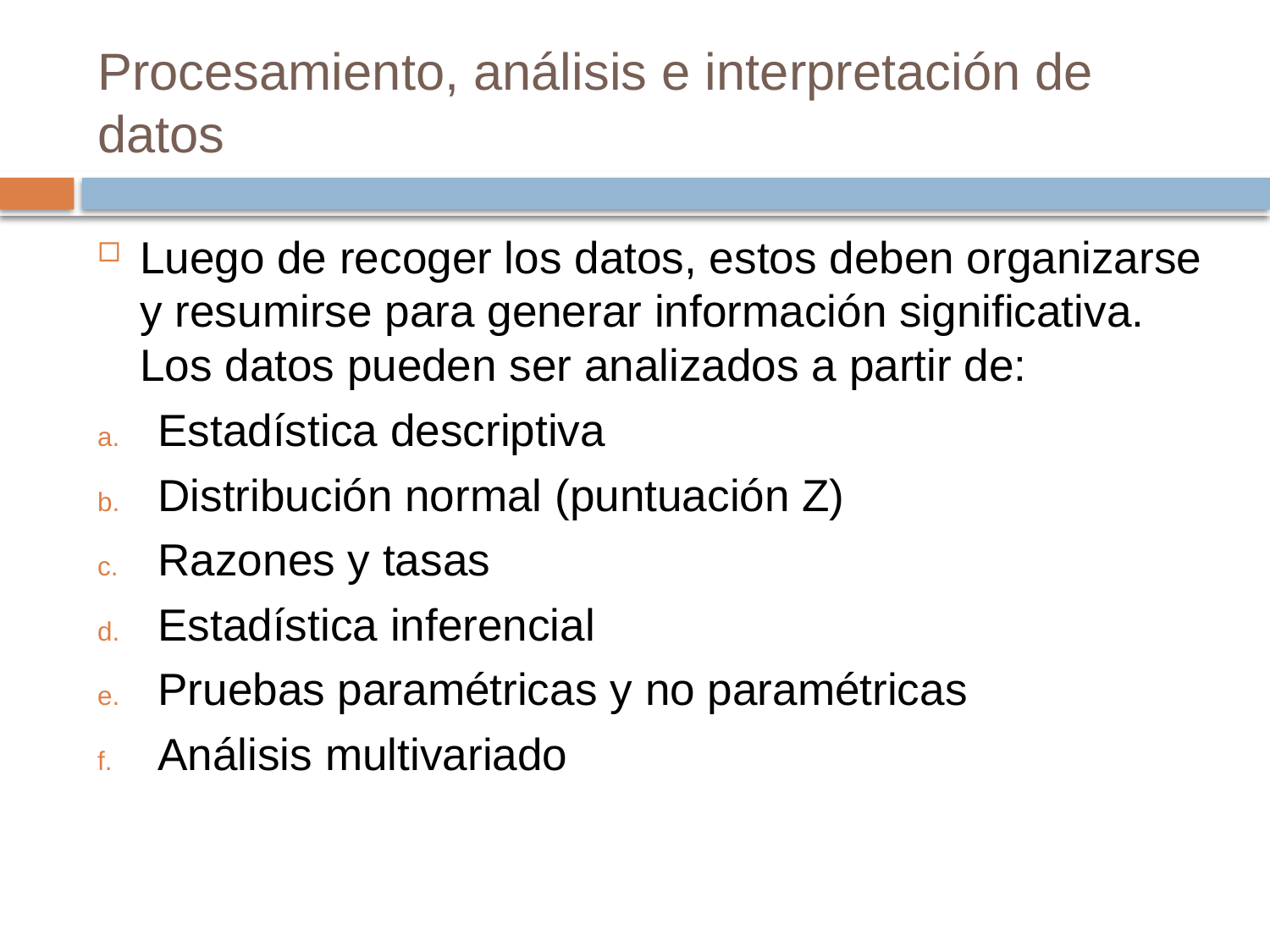

# Procesamiento, análisis e interpretación de datos
Luego de recoger los datos, estos deben organizarse y resumirse para generar información significativa. Los datos pueden ser analizados a partir de:
Estadística descriptiva
Distribución normal (puntuación Z)
Razones y tasas
Estadística inferencial
Pruebas paramétricas y no paramétricas
Análisis multivariado